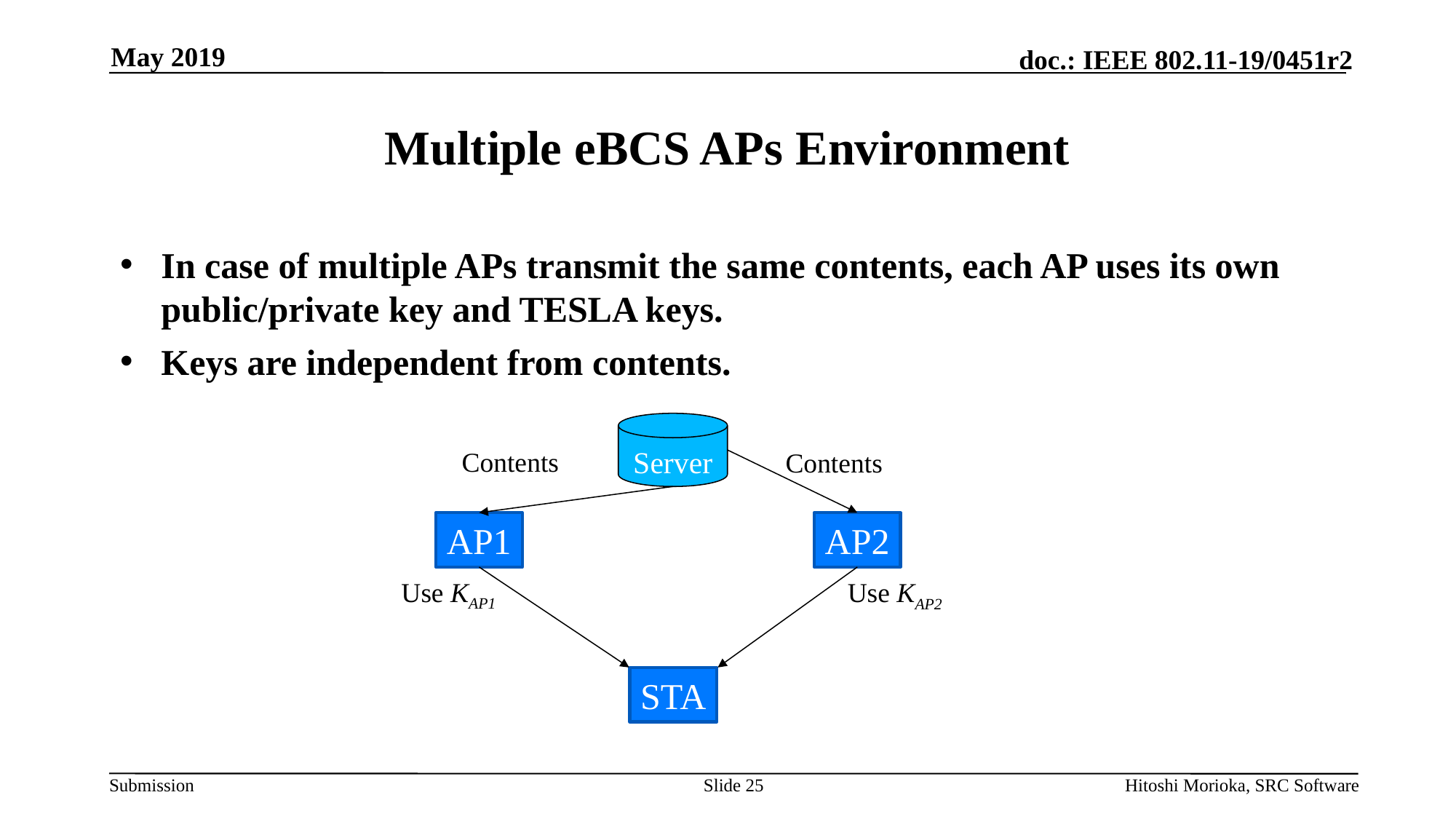

May 2019
# Multiple eBCS APs Environment
In case of multiple APs transmit the same contents, each AP uses its own public/private key and TESLA keys.
Keys are independent from contents.
Server
Contents
Contents
AP1
AP2
Use KAP1
Use KAP2
STA
Slide 25
Hitoshi Morioka, SRC Software